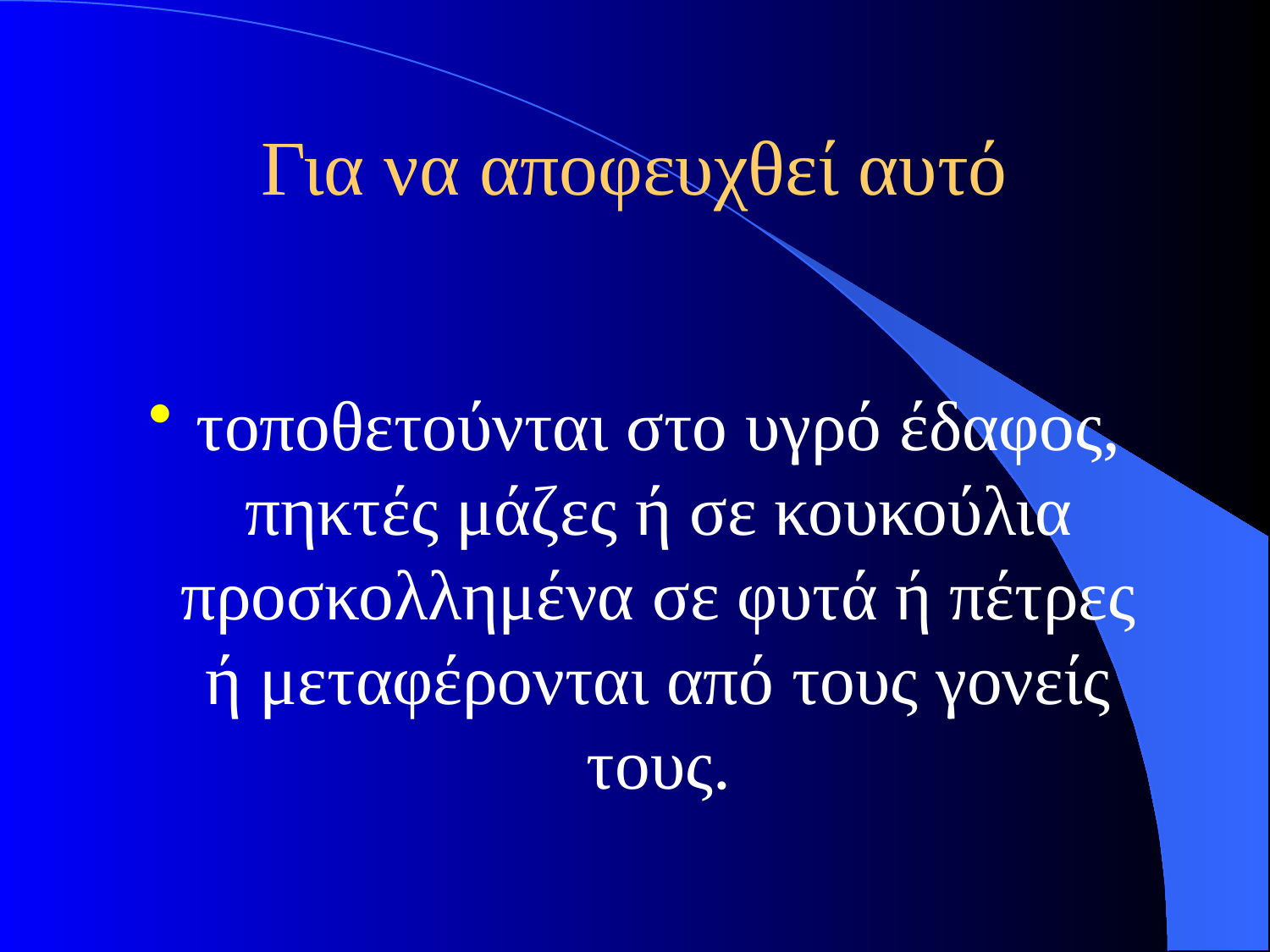

# Για να αποφευχθεί αυτό

τοποθετούνται στο υγρό έδαφος, πηκτές μάζες ή σε κουκούλια προσκολλημένα σε φυτά ή πέτρες ή μεταφέρονται από τους γονείς τους.